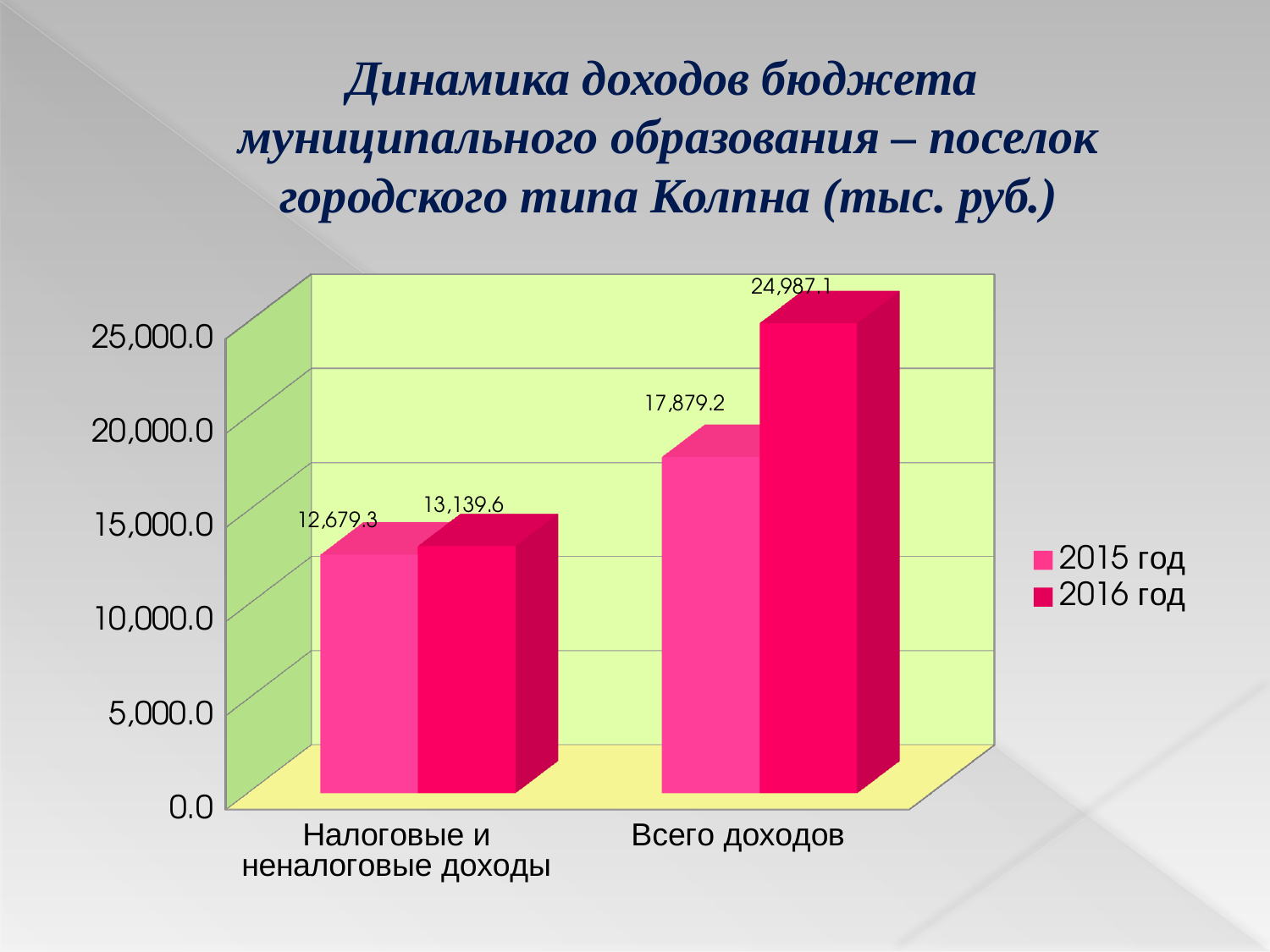

# Динамика доходов бюджета муниципального образования – поселок городского типа Колпна (тыс. руб.)

[unsupported chart]